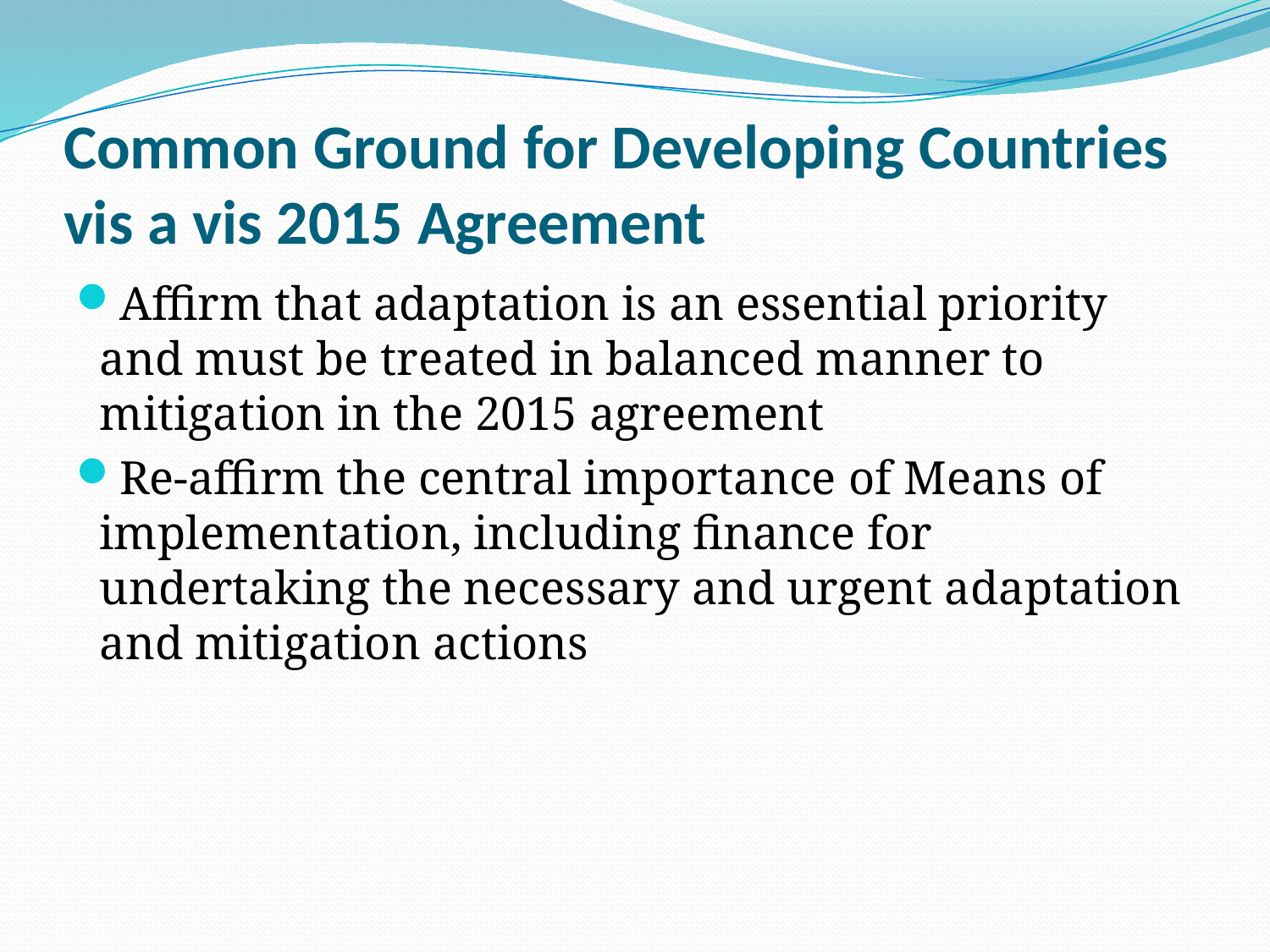

# Common Ground for Developing Countries vis a vis 2015 Agreement
Affirm that adaptation is an essential priority and must be treated in balanced manner to mitigation in the 2015 agreement
Re-affirm the central importance of Means of implementation, including finance for  undertaking the necessary and urgent adaptation and mitigation actions